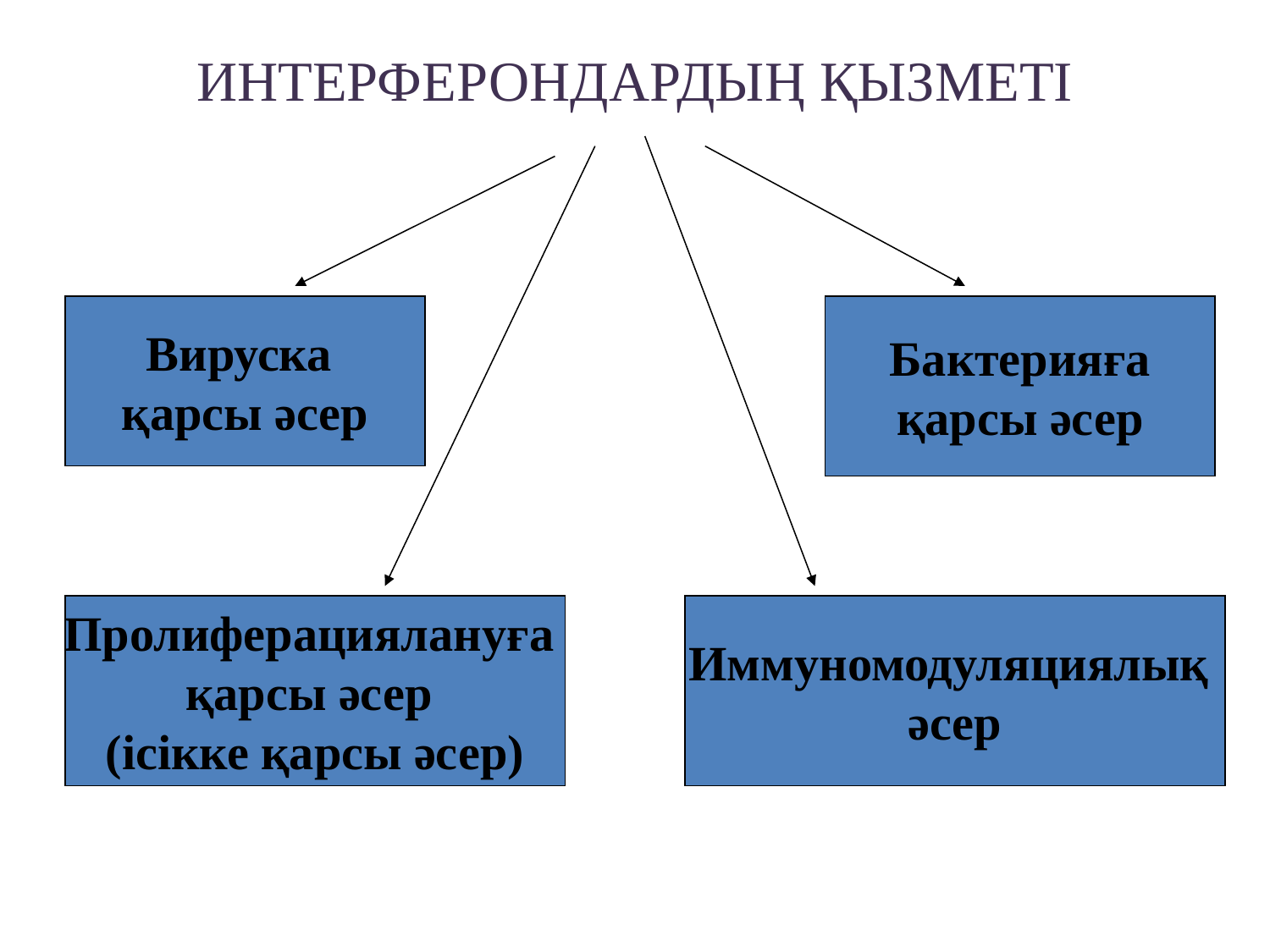

ИНТЕРФЕРОНДАРДЫҢ ҚЫЗМЕТІ

Вируска
қарсы әсер
Бактерияға
қарсы әсер
Пролиферациялануға
қарсы әсер
(ісікке қарсы әсер)
Иммуномодуляциялық
әсер